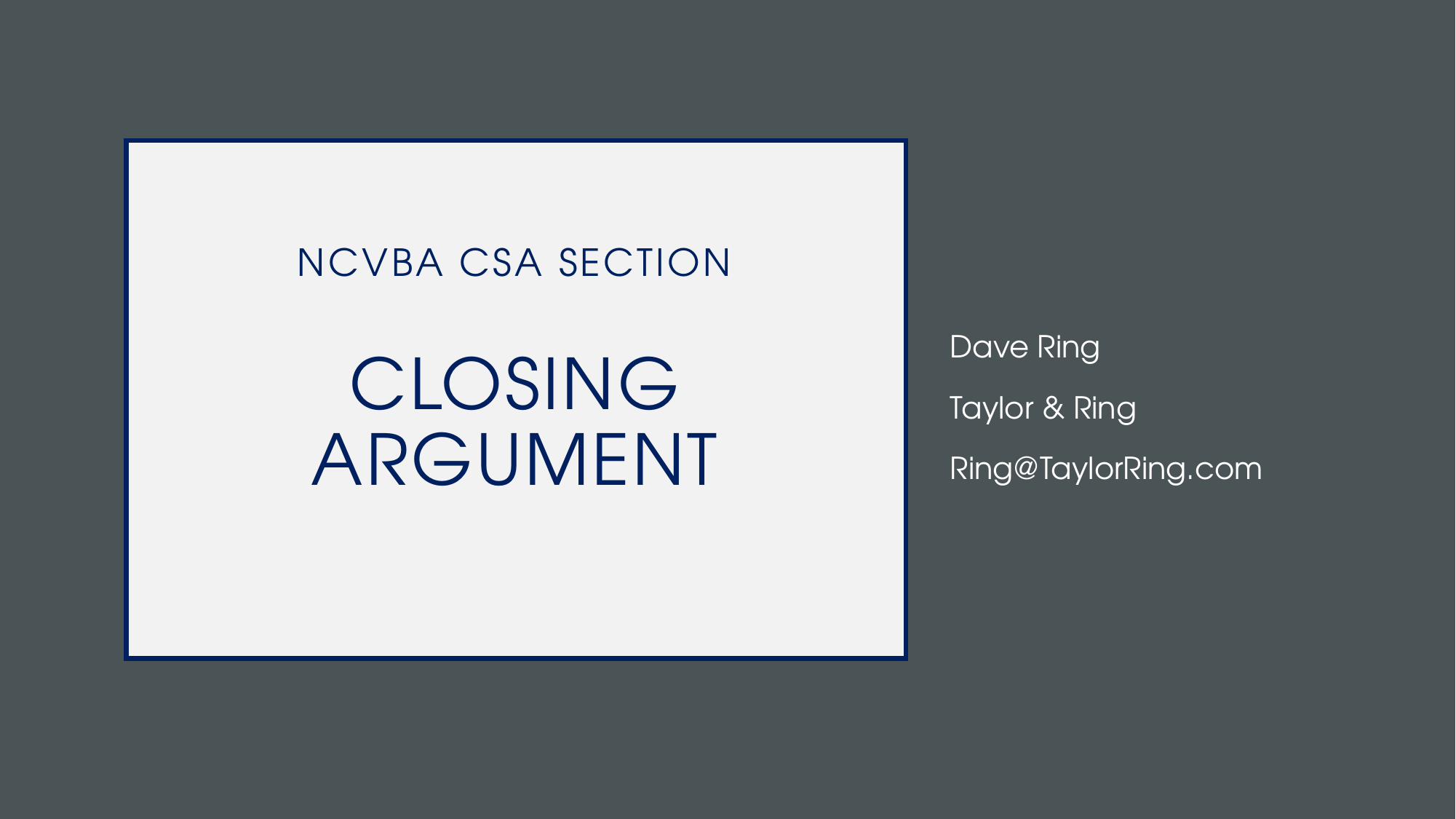

# NCVBA CSA SECTION CLOSING ARGUMENT
Dave Ring
Taylor & Ring
Ring@TaylorRing.com